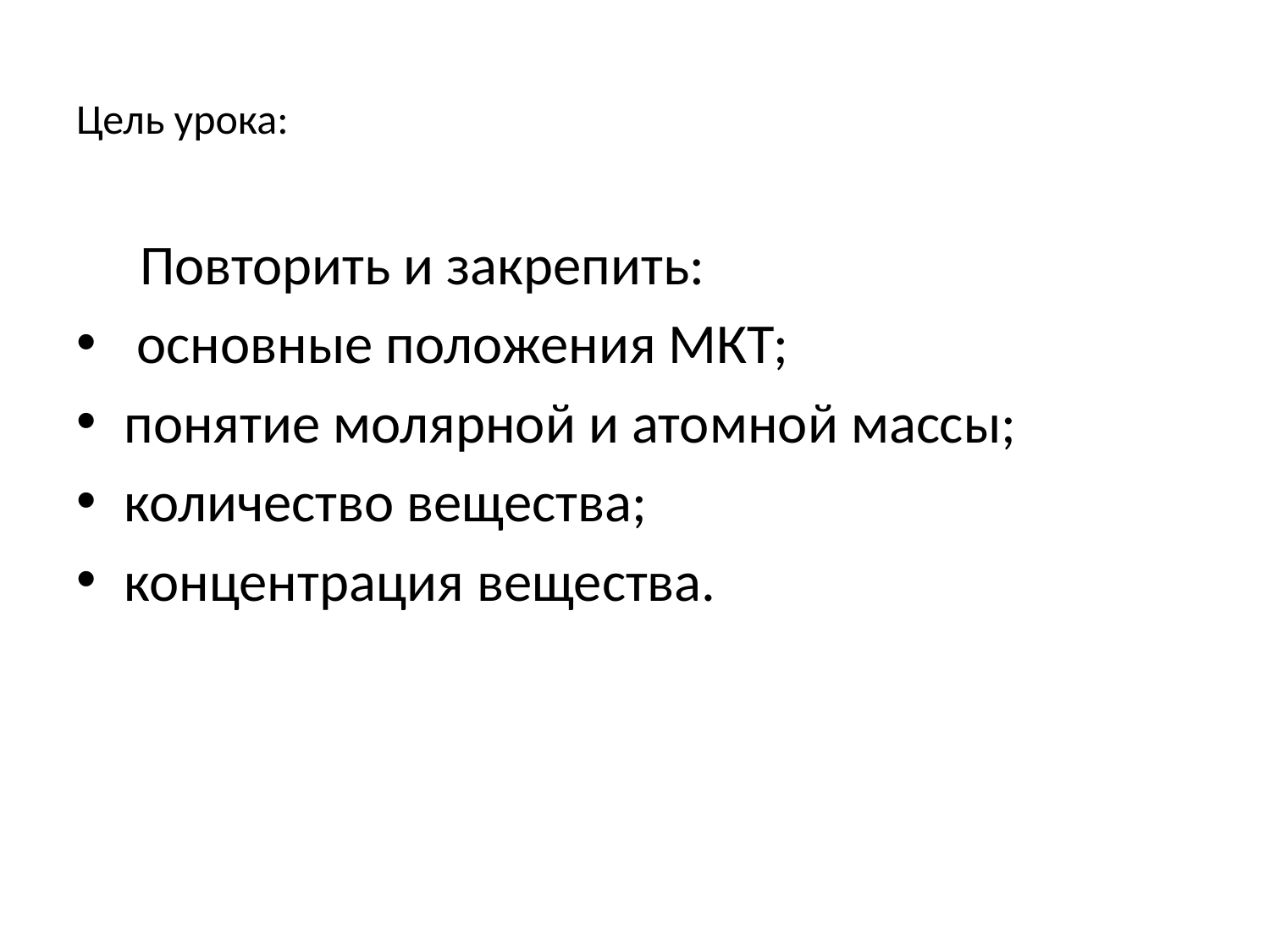

# Цель урока:
     Повторить и закрепить:
 основные положения МКТ;
понятие молярной и атомной массы;
количество вещества;
концентрация вещества.